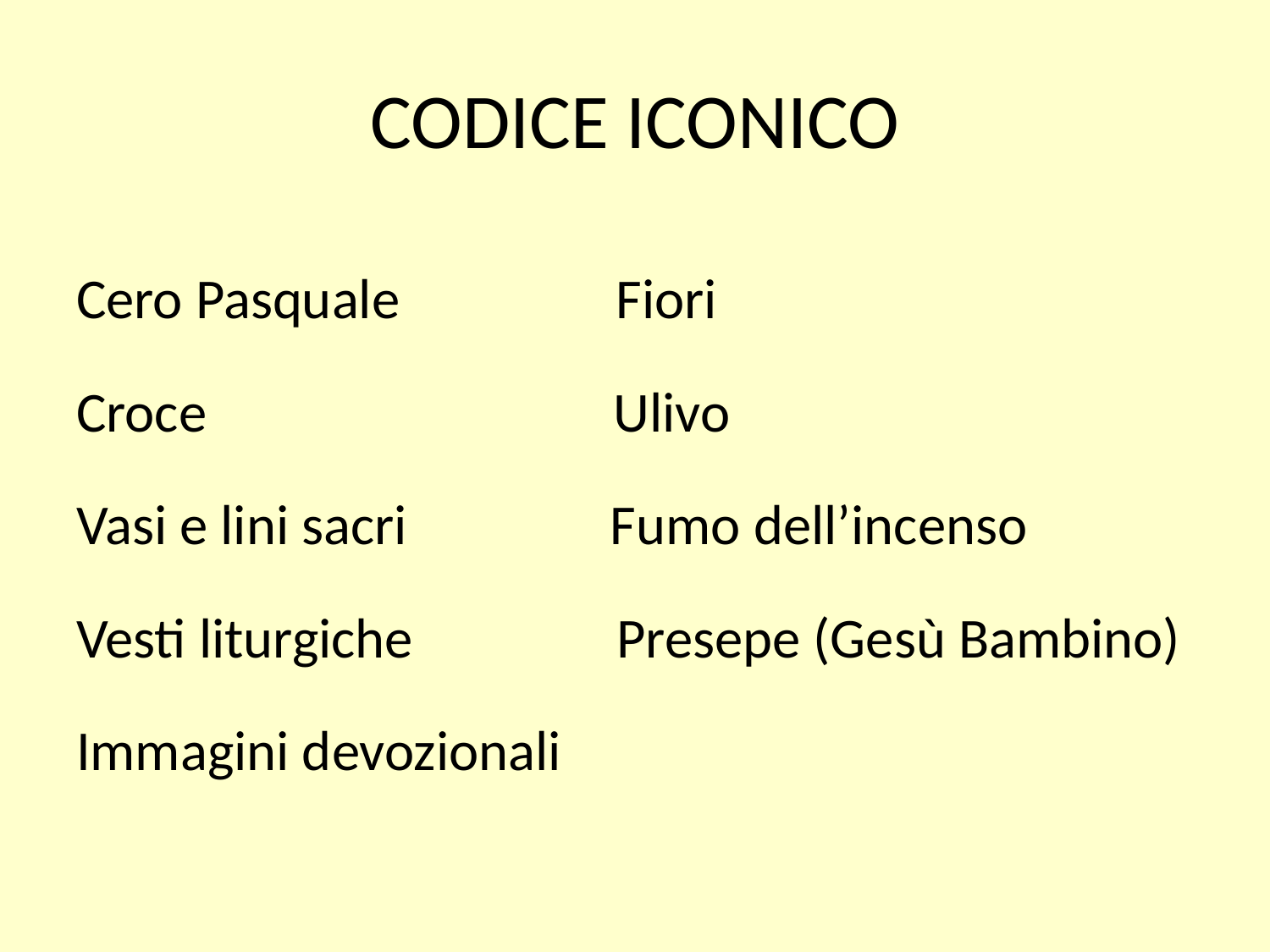

# CODICE ICONICO
Cero Pasquale                 Fiori
Croce                                Ulivo
Vasi e lini sacri                Fumo dell’incenso
Vesti liturgiche                Presepe (Gesù Bambino)
Immagini devozionali